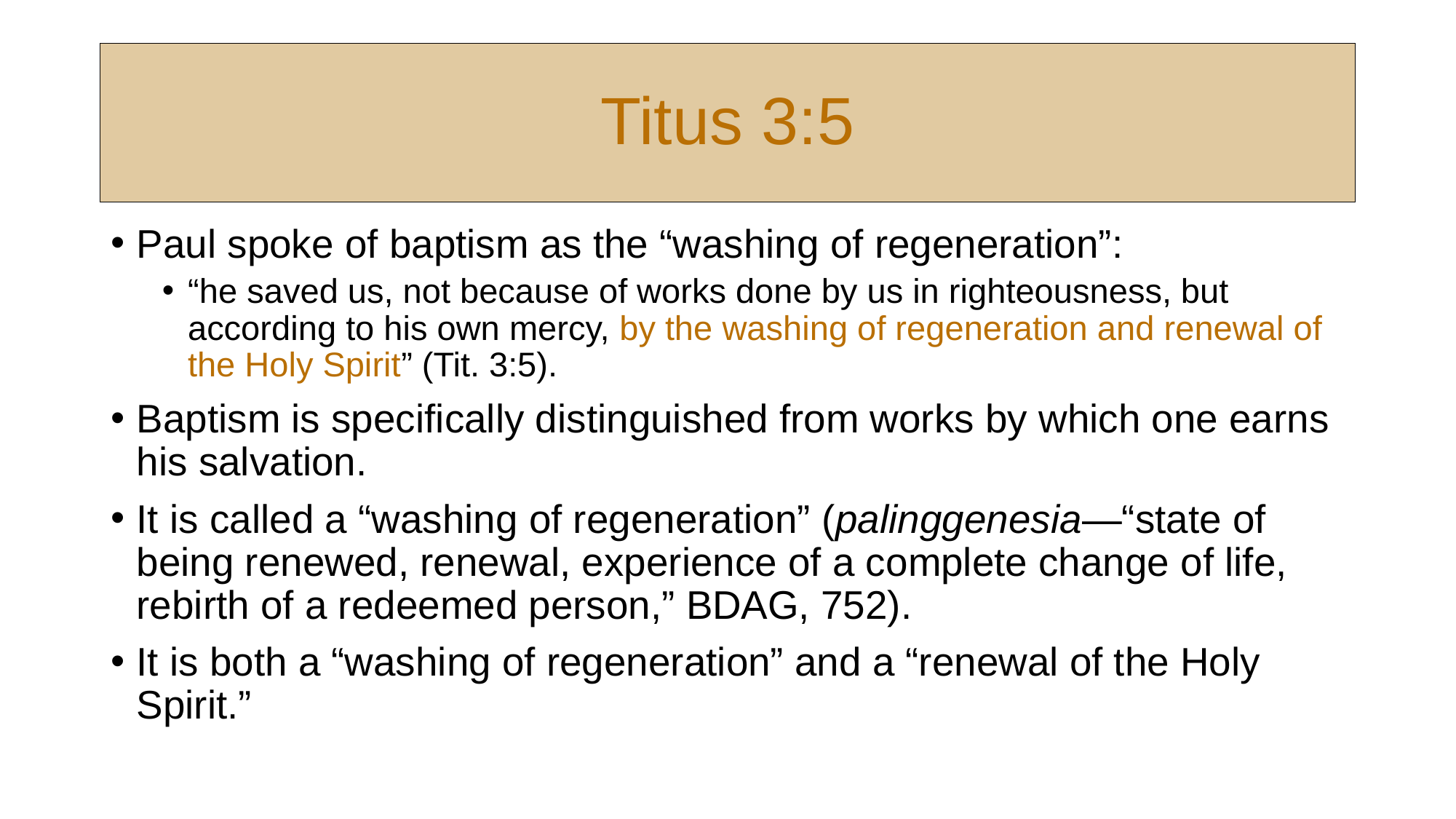

# Titus 3:5
Paul spoke of baptism as the “washing of regeneration”:
“he saved us, not because of works done by us in righteousness, but according to his own mercy, by the washing of regeneration and renewal of the Holy Spirit” (Tit. 3:5).
Baptism is specifically distinguished from works by which one earns his salvation.
It is called a “washing of regeneration” (palinggenesia—“state of being renewed, renewal, experience of a complete change of life, rebirth of a redeemed person,” BDAG, 752).
It is both a “washing of regeneration” and a “renewal of the Holy Spirit.”